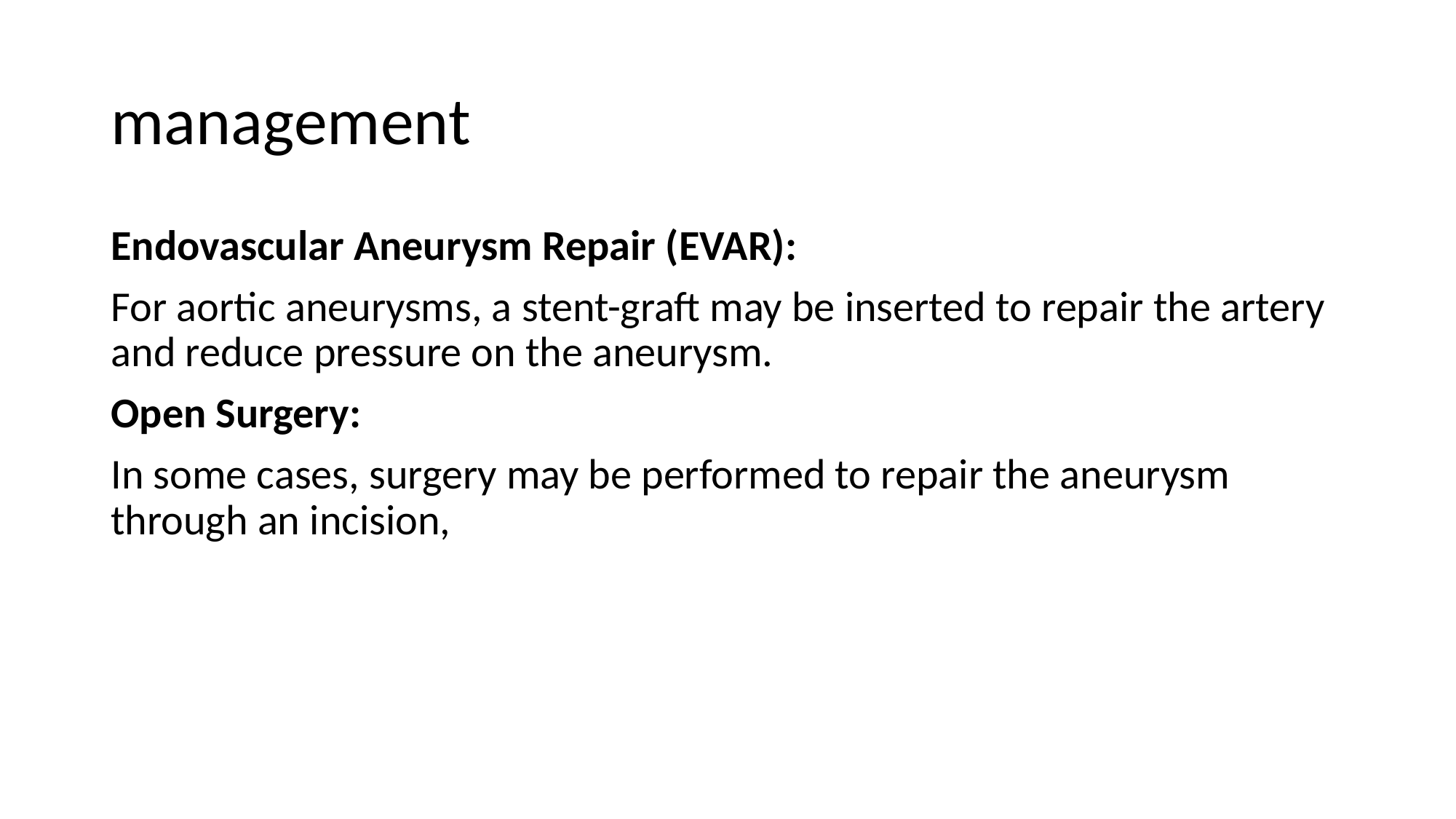

# management
Endovascular Aneurysm Repair (EVAR):
For aortic aneurysms, a stent-graft may be inserted to repair the artery and reduce pressure on the aneurysm.
Open Surgery:
In some cases, surgery may be performed to repair the aneurysm through an incision,